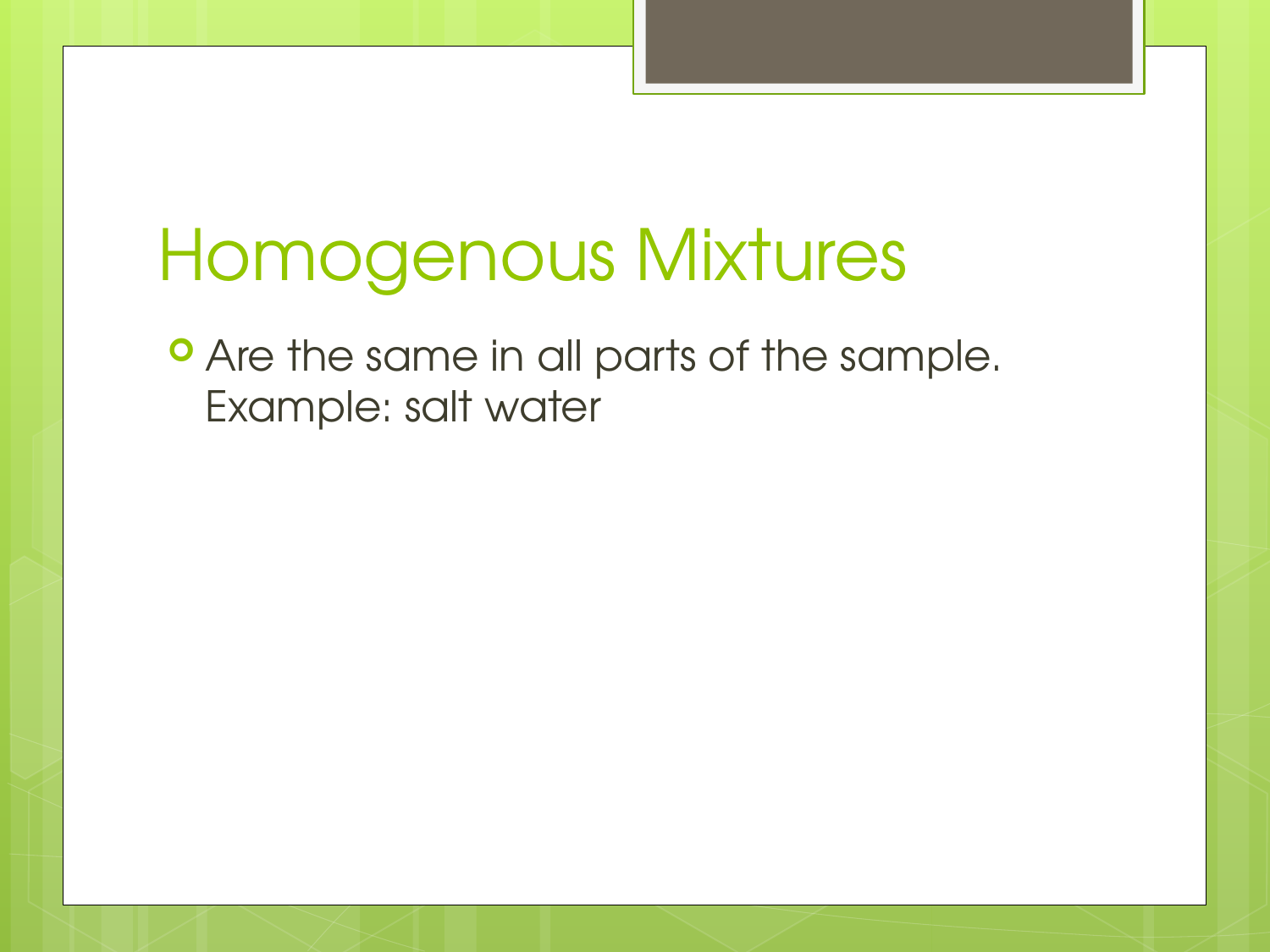

# Homogenous Mixtures
Are the same in all parts of the sample. Example: salt water